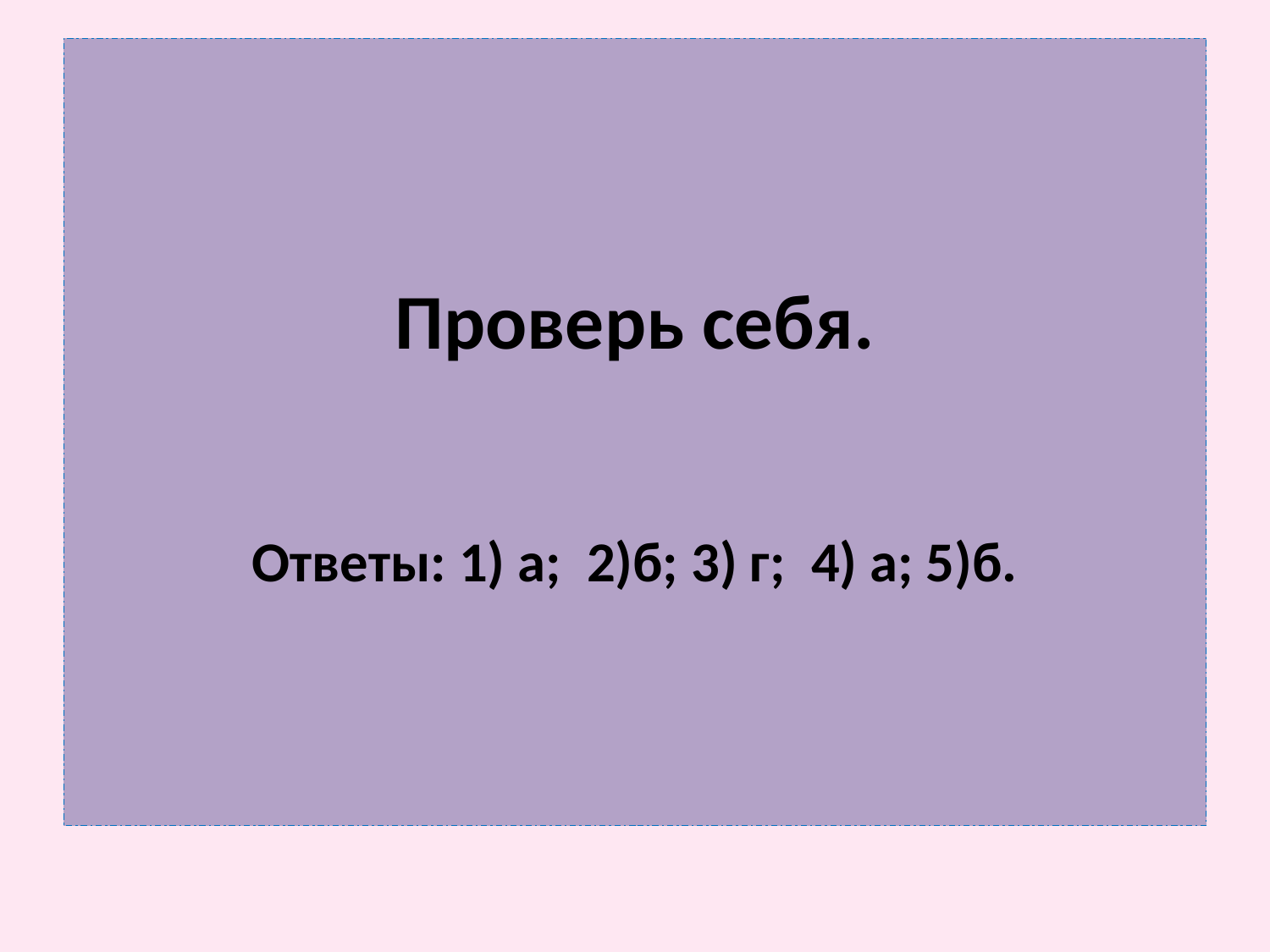

# Проверь себя. Ответы: 1) а;  2)б; 3) г;  4) а; 5)б.